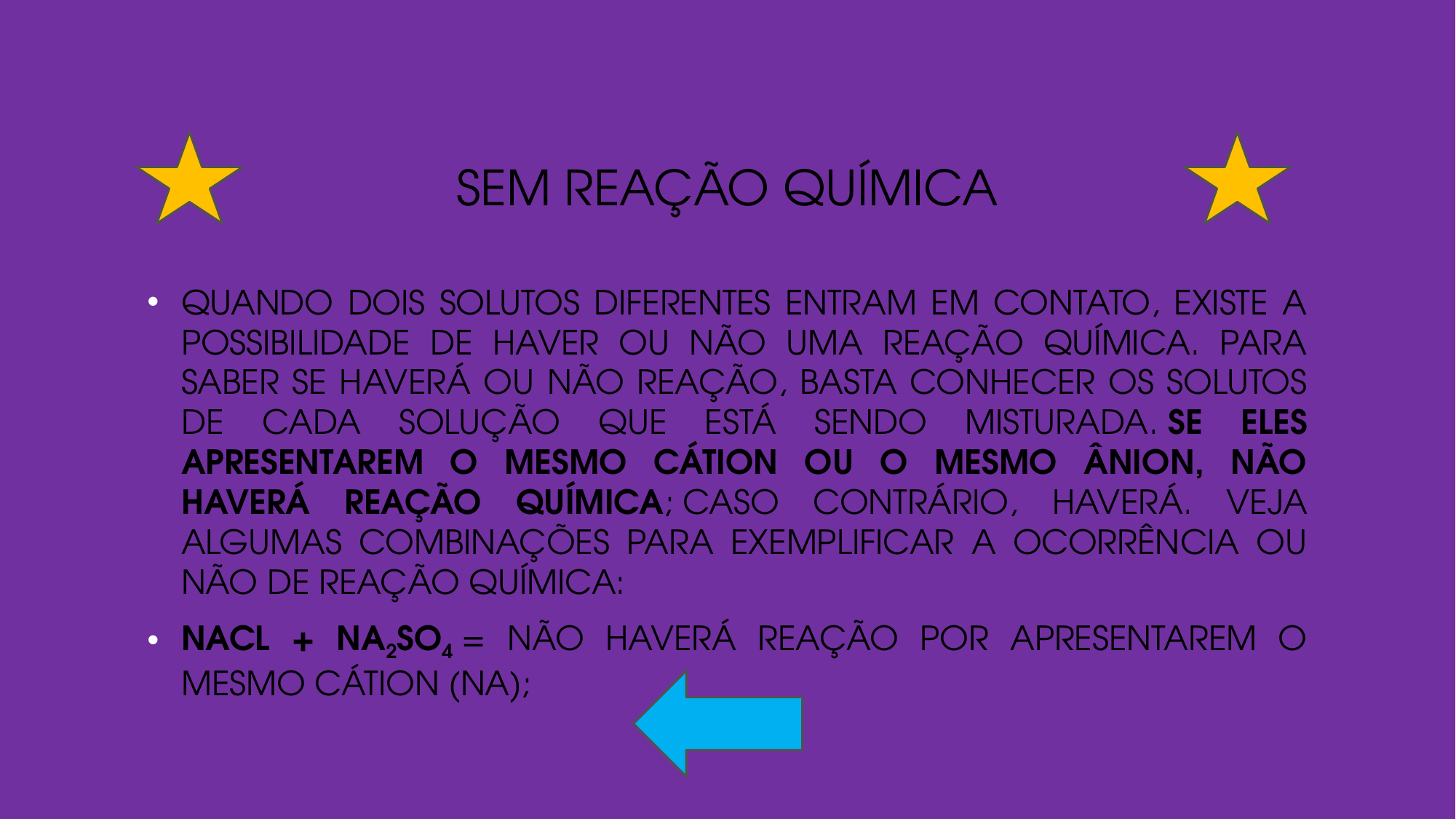

# Sem reação química

Quando dois solutos diferentes entram em contato, existe a possibilidade de haver ou não uma reação química. Para saber se haverá ou não reação, basta conhecer os solutos de cada solução que está sendo misturada. Se eles apresentarem o mesmo cátion ou o mesmo ânion, não haverá reação química; caso contrário, haverá. Veja algumas combinações para exemplificar a ocorrência ou não de reação química:
NaCl + Na2SO4 = não haverá reação por apresentarem o mesmo cátion (Na);